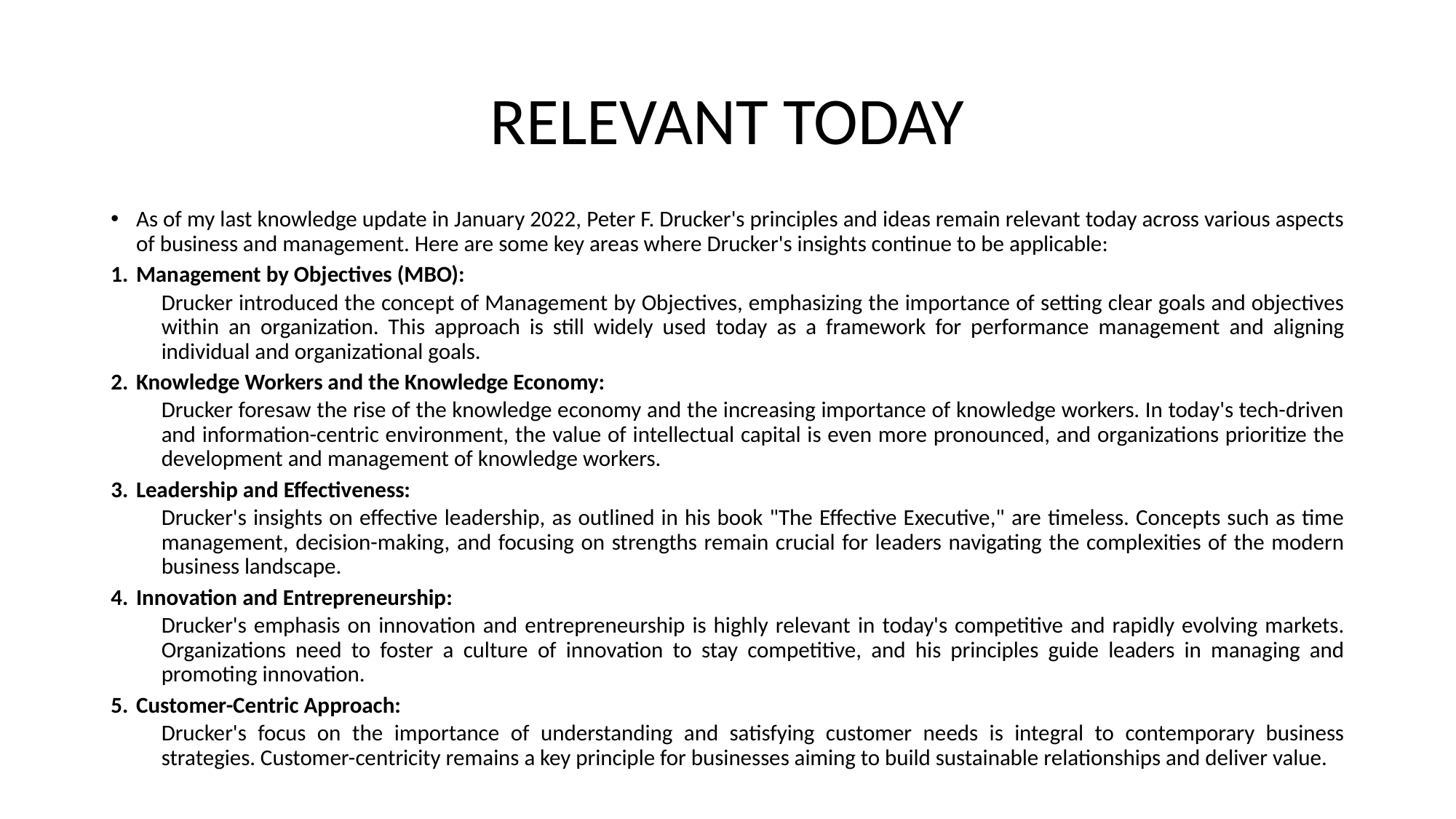

# RELEVANT TODAY
As of my last knowledge update in January 2022, Peter F. Drucker's principles and ideas remain relevant today across various aspects of business and management. Here are some key areas where Drucker's insights continue to be applicable:
Management by Objectives (MBO):
Drucker introduced the concept of Management by Objectives, emphasizing the importance of setting clear goals and objectives within an organization. This approach is still widely used today as a framework for performance management and aligning individual and organizational goals.
Knowledge Workers and the Knowledge Economy:
Drucker foresaw the rise of the knowledge economy and the increasing importance of knowledge workers. In today's tech-driven and information-centric environment, the value of intellectual capital is even more pronounced, and organizations prioritize the development and management of knowledge workers.
Leadership and Effectiveness:
Drucker's insights on effective leadership, as outlined in his book "The Effective Executive," are timeless. Concepts such as time management, decision-making, and focusing on strengths remain crucial for leaders navigating the complexities of the modern business landscape.
Innovation and Entrepreneurship:
Drucker's emphasis on innovation and entrepreneurship is highly relevant in today's competitive and rapidly evolving markets. Organizations need to foster a culture of innovation to stay competitive, and his principles guide leaders in managing and promoting innovation.
Customer-Centric Approach:
Drucker's focus on the importance of understanding and satisfying customer needs is integral to contemporary business strategies. Customer-centricity remains a key principle for businesses aiming to build sustainable relationships and deliver value.